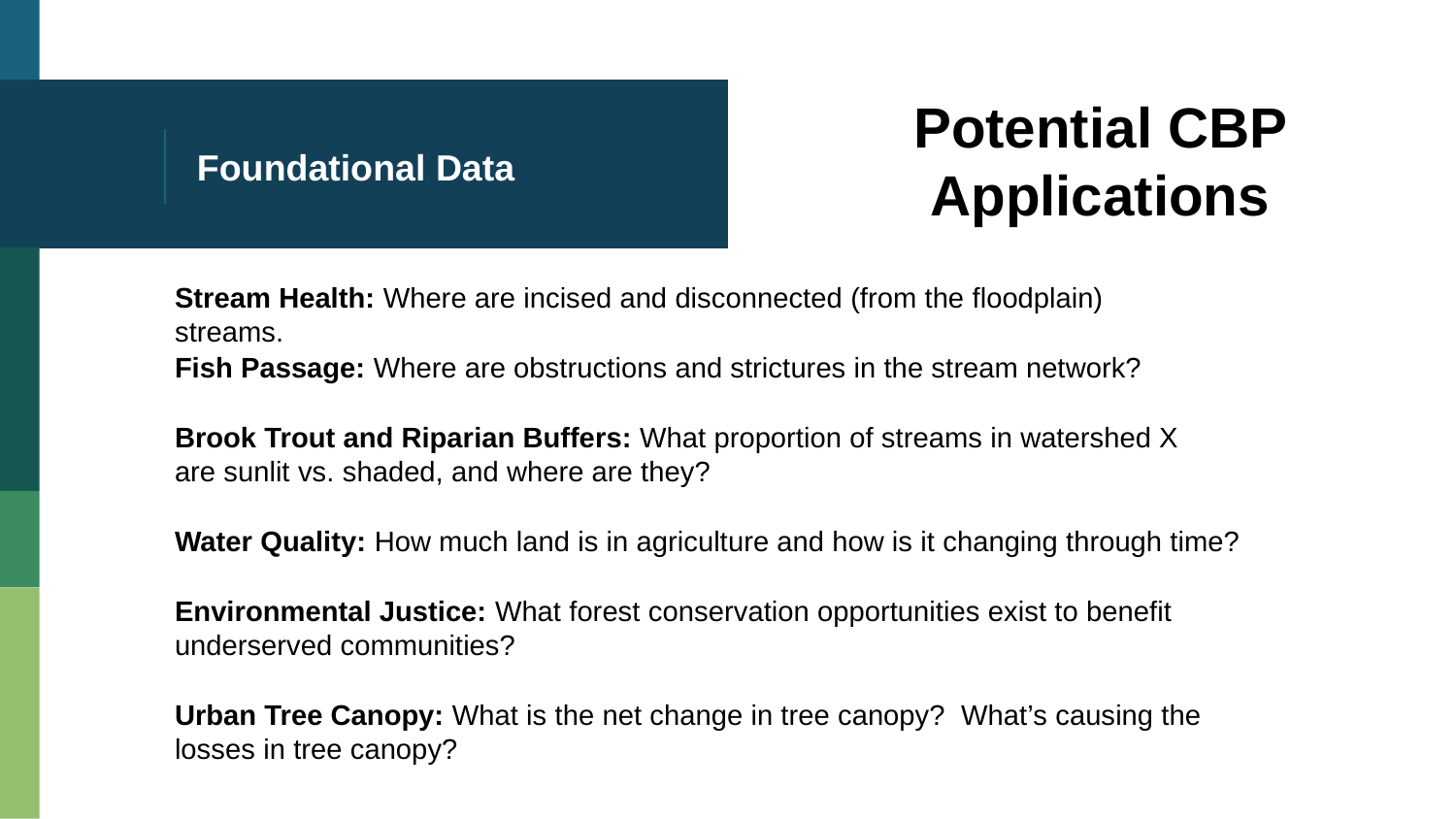

# Foundational Data
Potential CBP Applications
Stream Health: Where are incised and disconnected (from the floodplain) streams.
Fish Passage: Where are obstructions and strictures in the stream network?
Brook Trout and Riparian Buffers: What proportion of streams in watershed X are sunlit vs. shaded, and where are they?
Water Quality: How much land is in agriculture and how is it changing through time?
Environmental Justice: What forest conservation opportunities exist to benefit underserved communities?
Urban Tree Canopy: What is the net change in tree canopy?  What’s causing the losses in tree canopy?